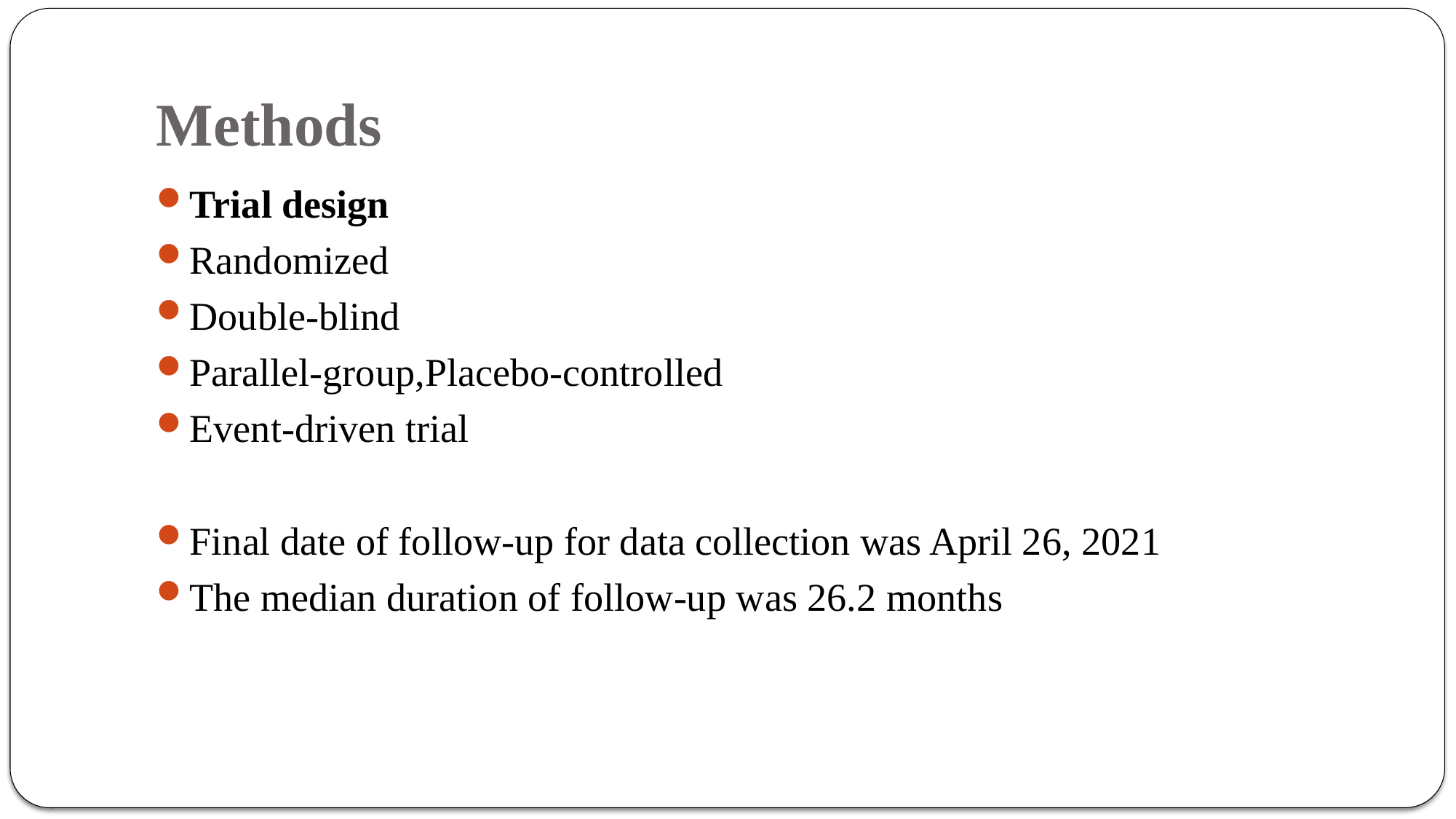

# Methods
Trial design
Randomized
Double-blind
Parallel-group,Placebo-controlled
Event-driven trial

Final date of follow-up for data collection was April 26, 2021
The median duration of follow-up was 26.2 months